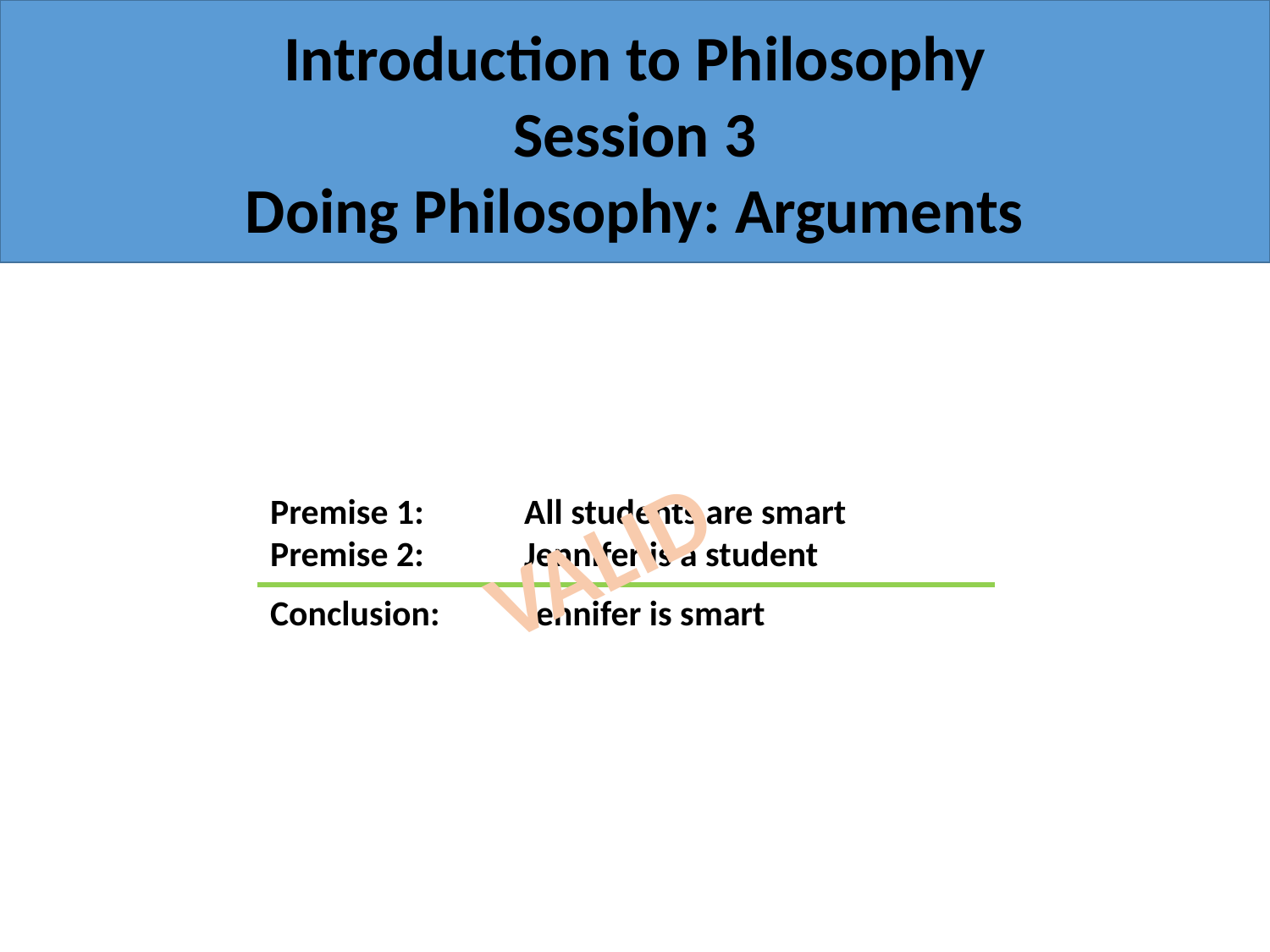

Introduction to Philosophy
Session 3
Doing Philosophy: Arguments
Premise 1: 	All students are smart
Premise 2: 	Jennifer is a student

Conclusion: 	Jennifer is smart
VALID